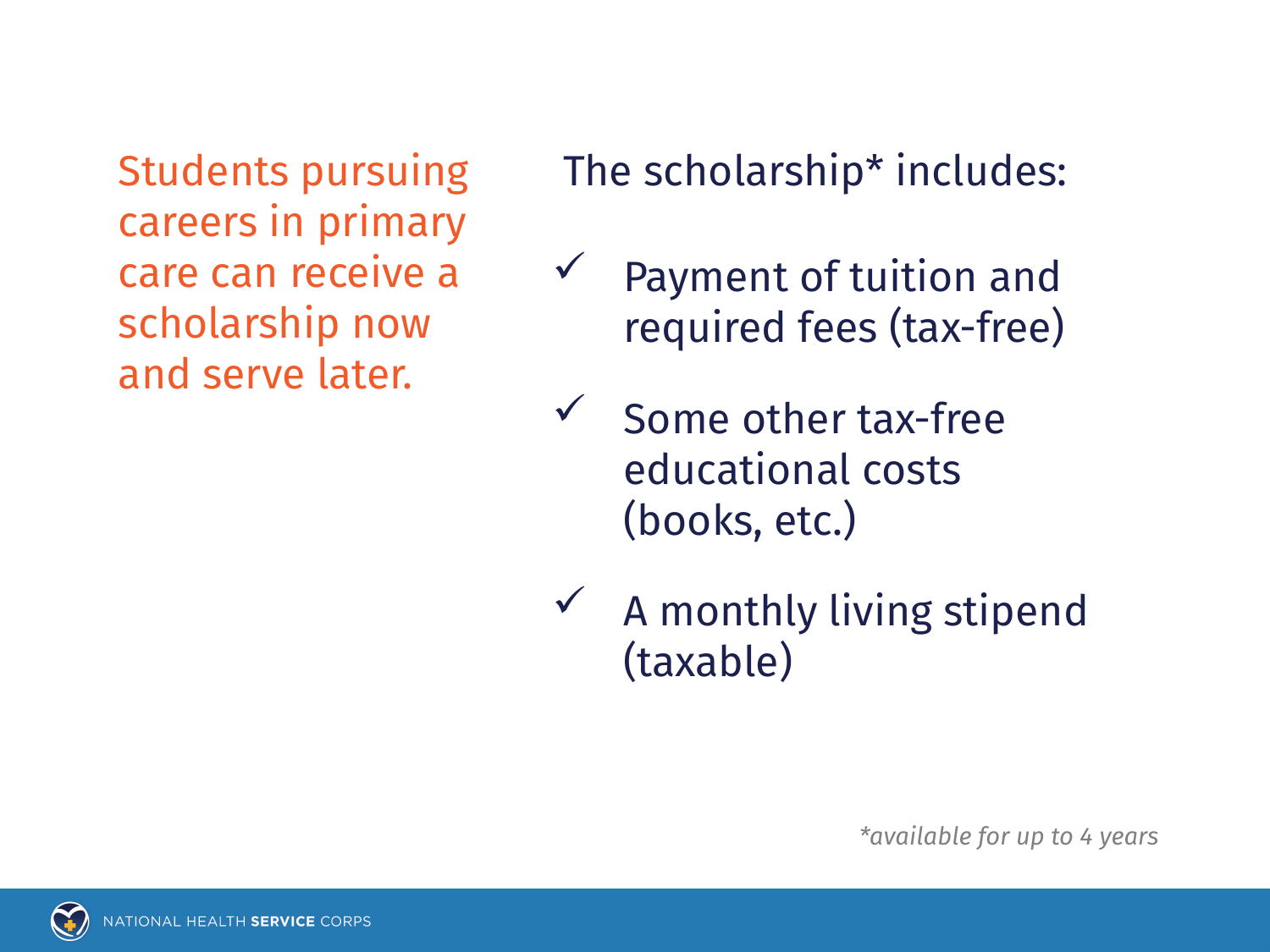

Students pursuing careers in primary care can receive a scholarship now and serve later.

The scholarship* includes:
Payment of tuition and required fees (tax-free)
Some other tax-free educational costs
(books, etc.)
A monthly living stipend (taxable)

*available for up to 4 years